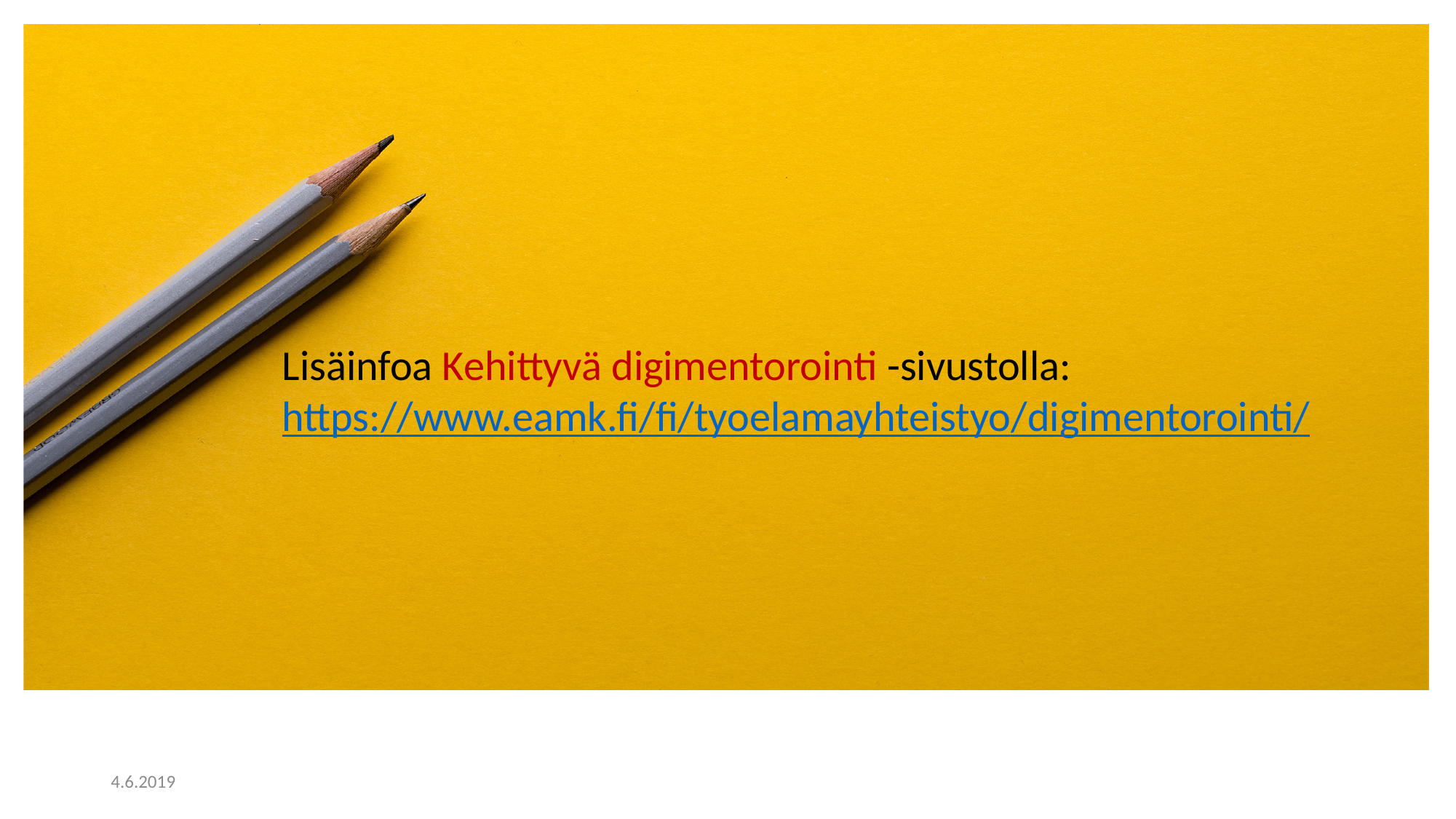

#
Lisäinfoa Kehittyvä digimentorointi -sivustolla:
https://www.eamk.fi/fi/tyoelamayhteistyo/digimentorointi/

4.6.2019